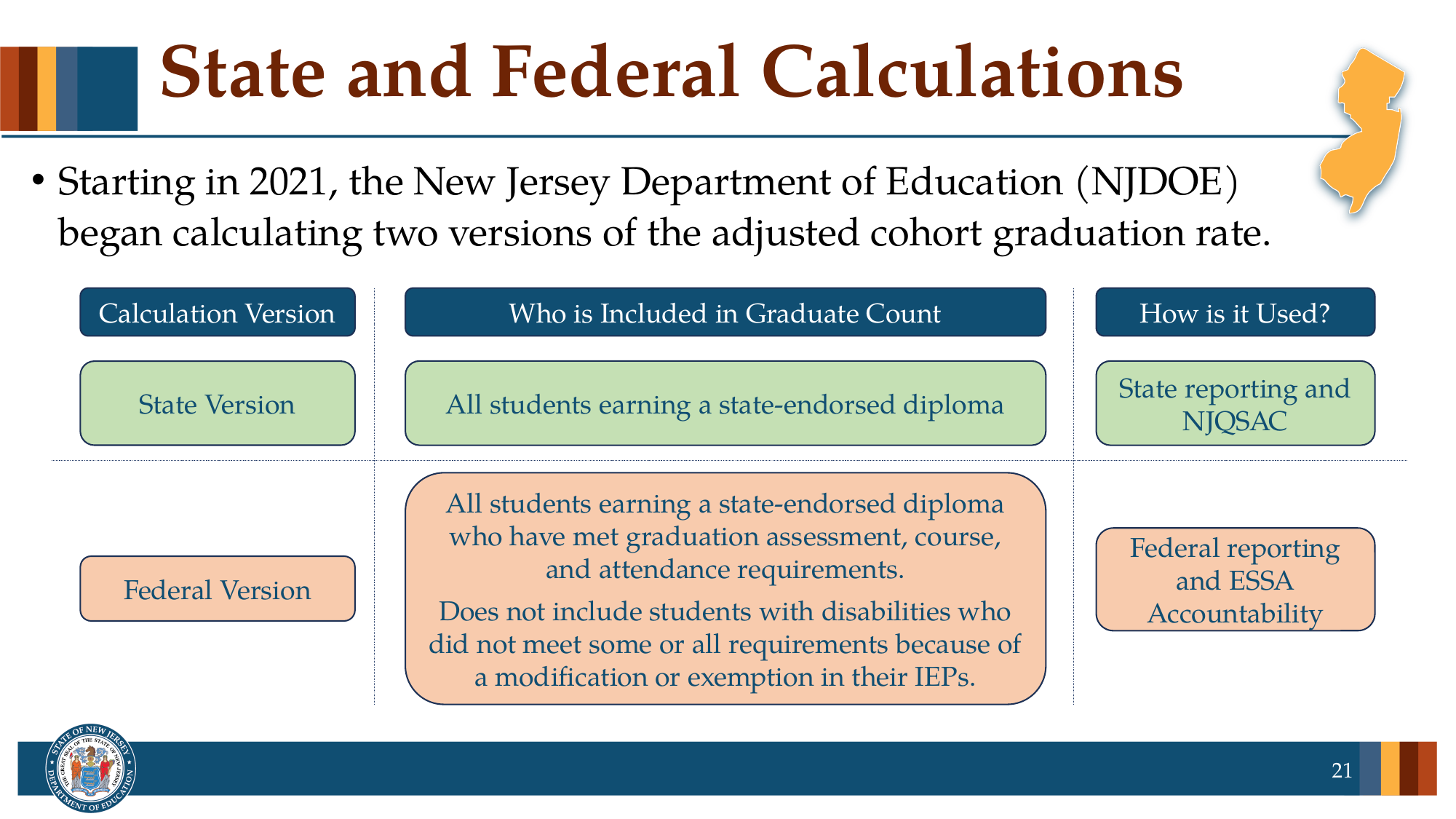

# State and Federal Calculations
Starting in 2021, the New Jersey Department of Education (NJDOE) began calculating two versions of the adjusted cohort graduation rate.
Calculation Version
Who is Included in Graduate Count
How is it Used?
All students earning a state-endorsed diploma
State reporting and NJQSAC
State Version
All students earning a state-endorsed diploma who have met graduation assessment, course, and attendance requirements.
Does not include students with disabilities who did not meet some or all requirements because of a modification or exemption in their IEPs.
Federal reporting and ESSA Accountability
Federal Version
21